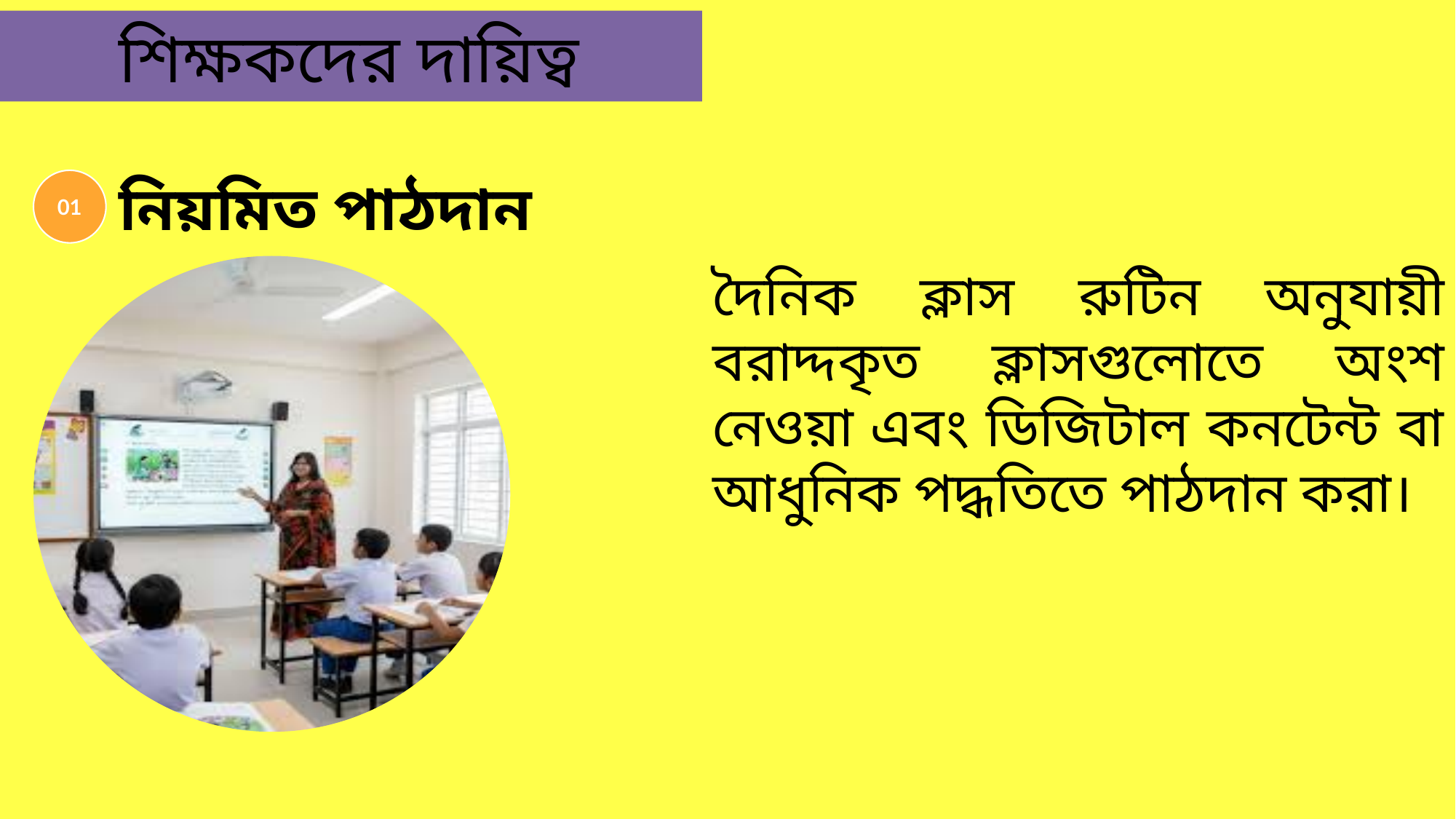

শিক্ষকদের দায়িত্ব
নিয়মিত পাঠদান
01
দৈনিক ক্লাস রুটিন অনুযায়ী বরাদ্দকৃত ক্লাসগুলোতে অংশ নেওয়া এবং ডিজিটাল কনটেন্ট বা আধুনিক পদ্ধতিতে পাঠদান করা।